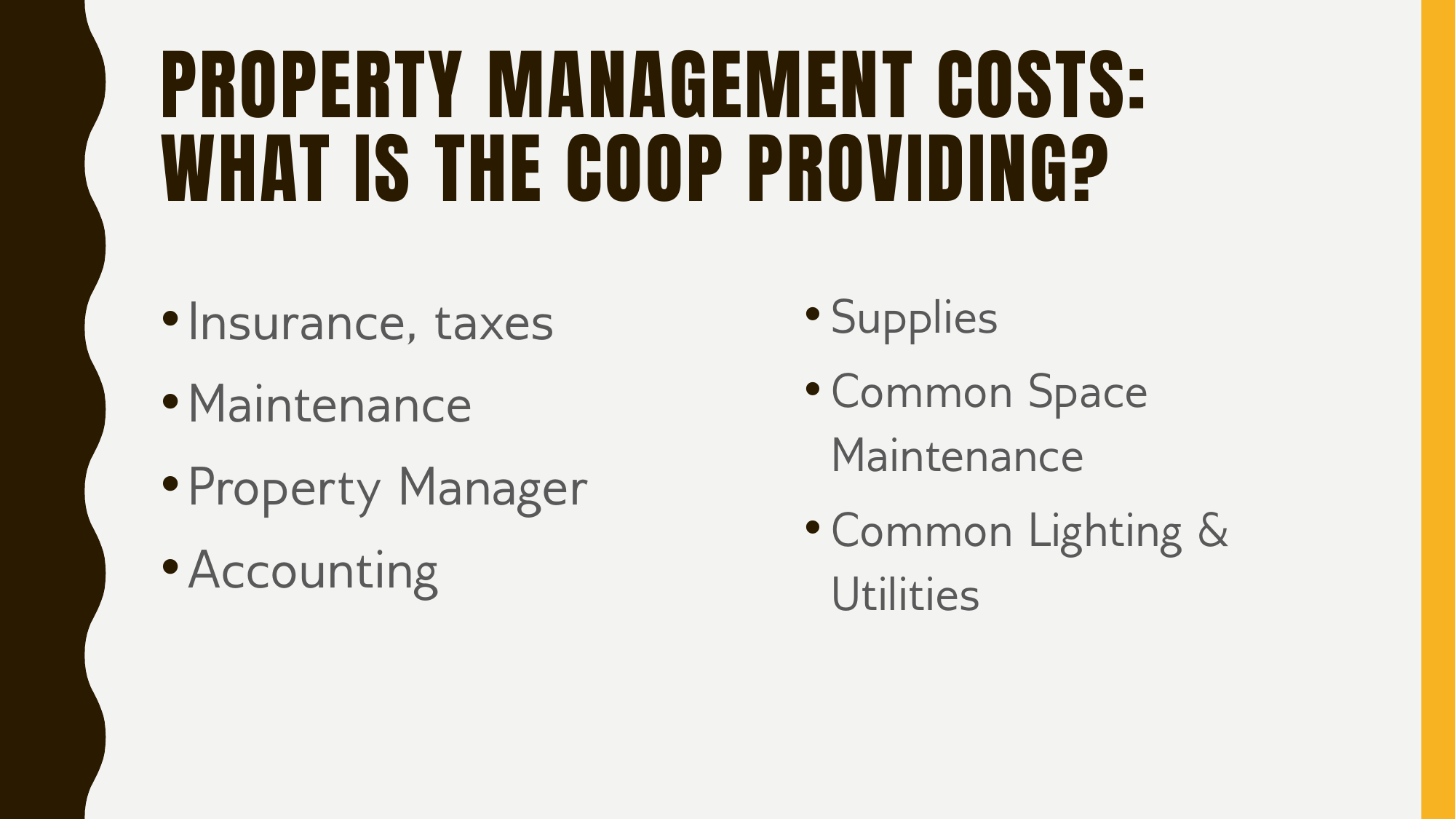

# Property Management Costs: WHAT IS ThE COOP PROVIDING?
Insurance, taxes
Maintenance
Property Manager
Accounting

Supplies
Common Space Maintenance
Common Lighting & Utilities